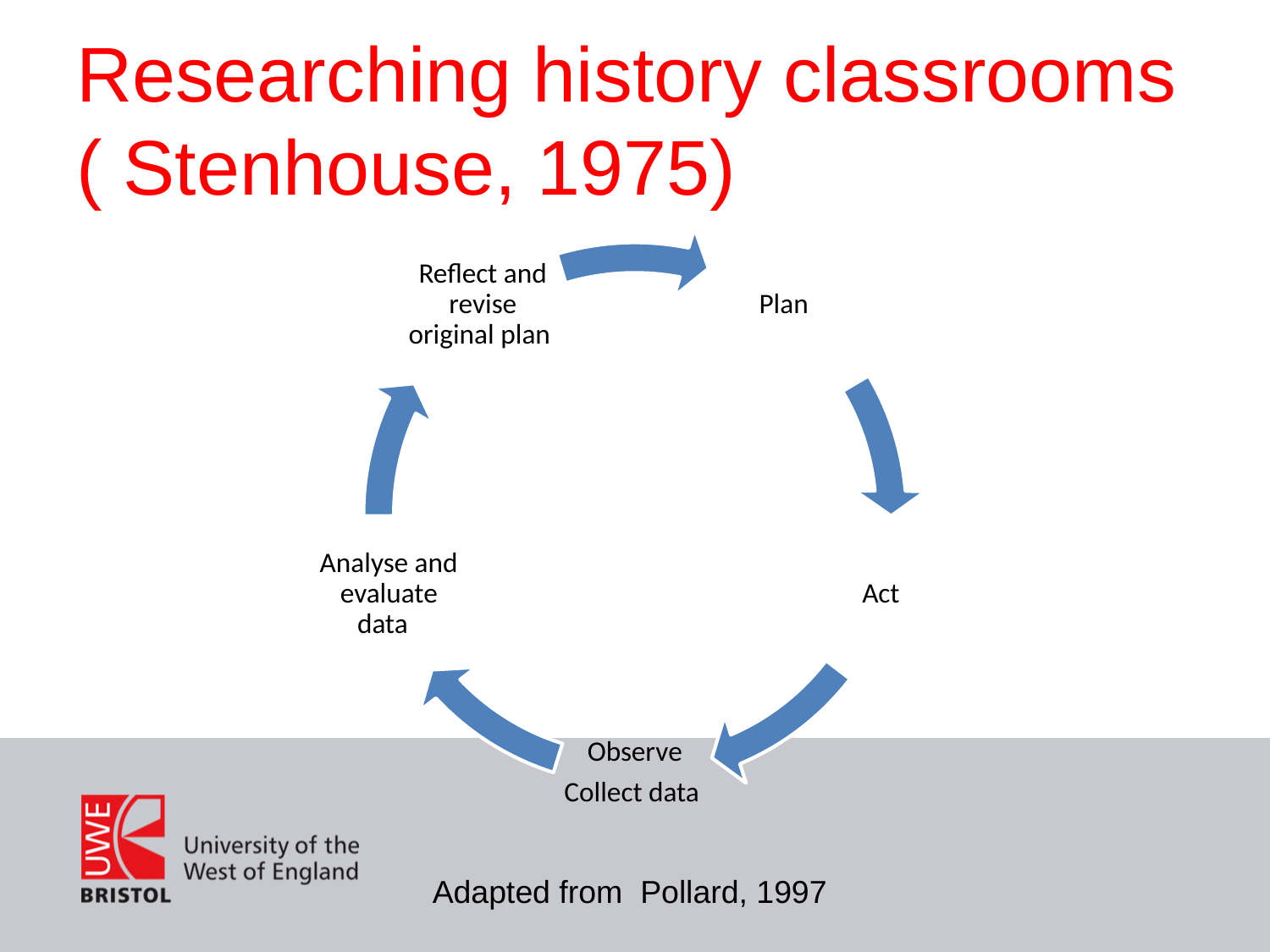

# Researching history classrooms ( Stenhouse, 1975)
Plan
Act
Observe
Collect data
Analyse and evaluate data
Reflect and revise original plan
Adapted from  Pollard, 1997